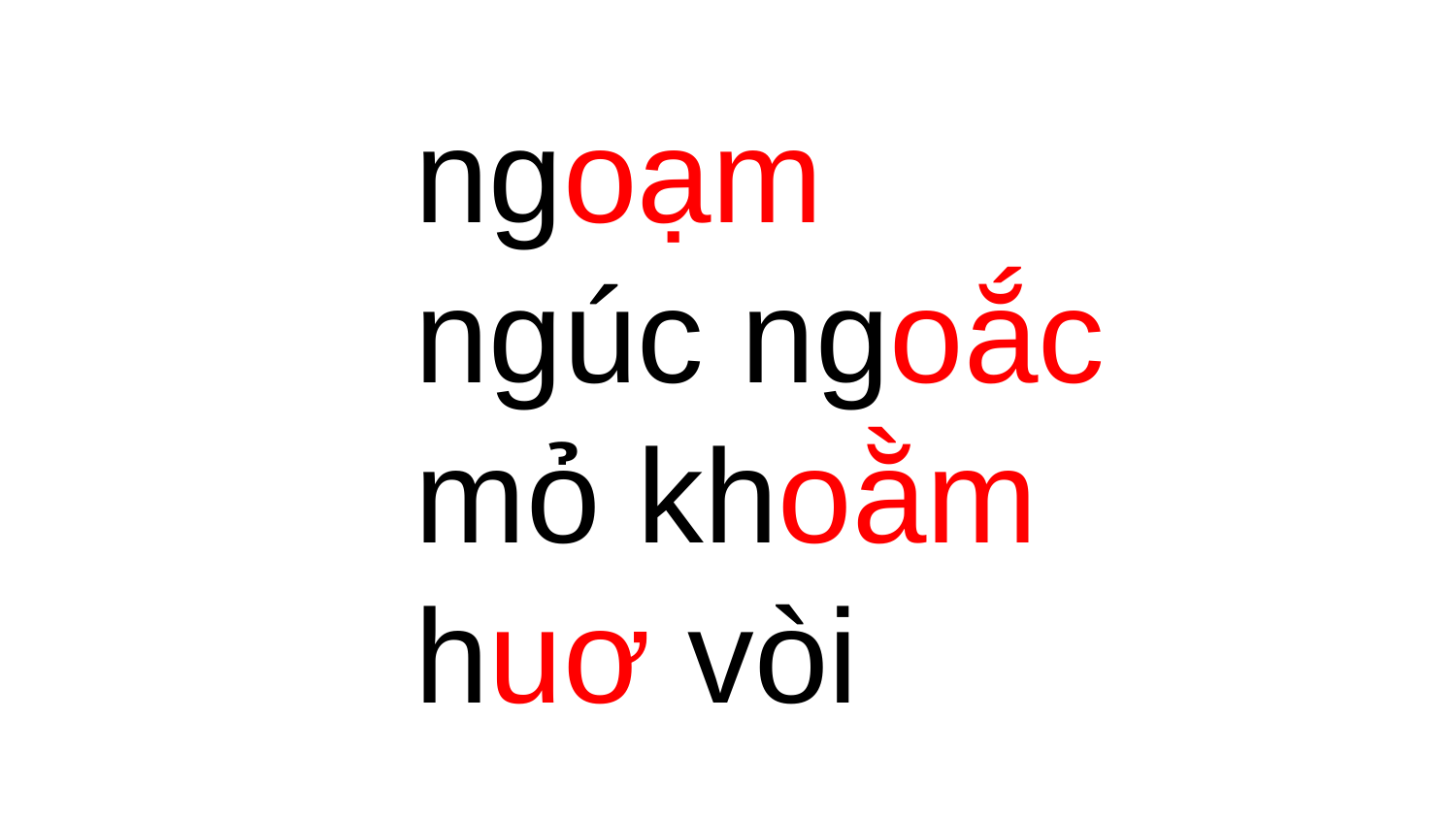

ngoạm
ngúc ngoắc
mỏ khoằm
huơ vòi